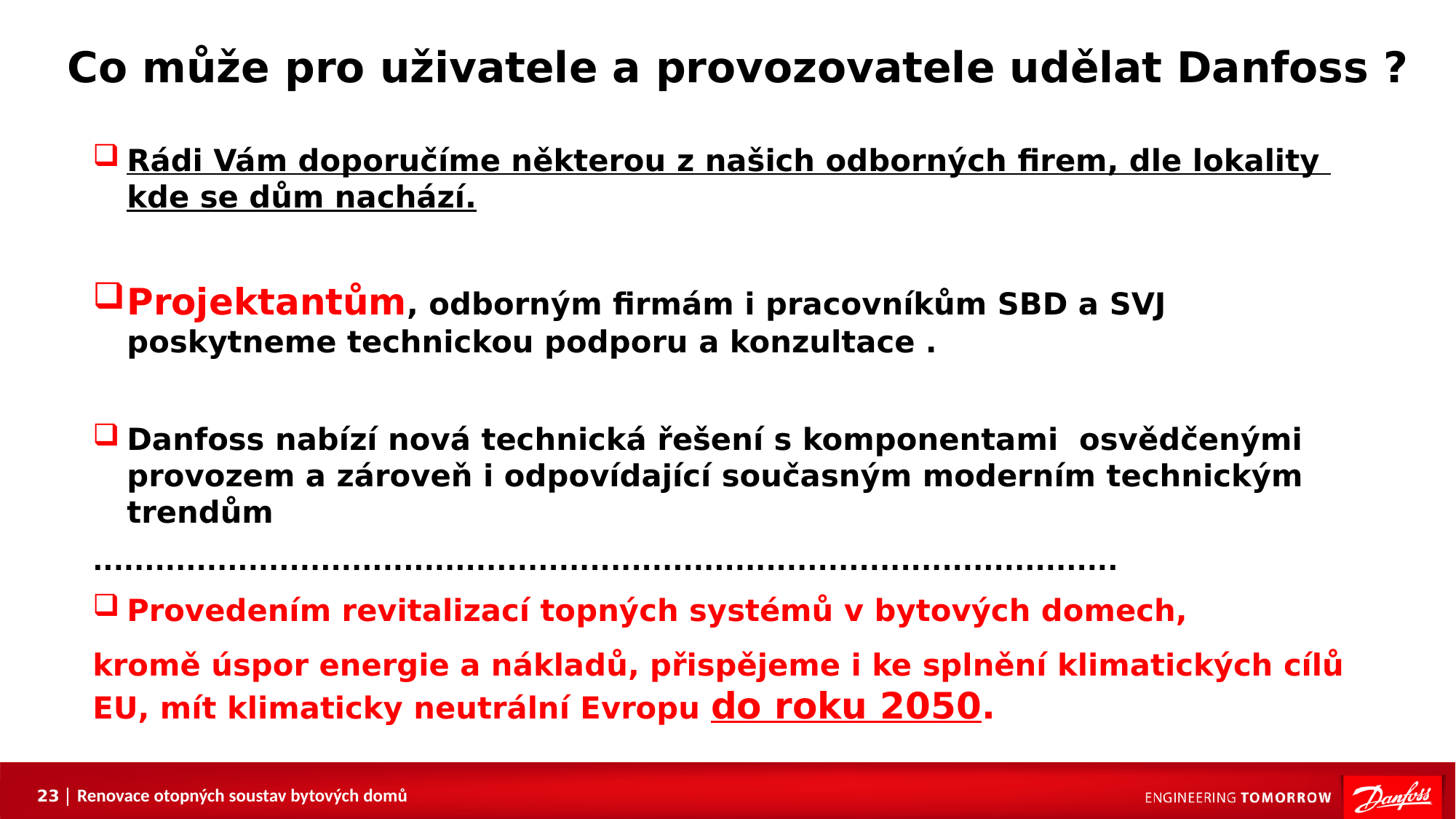

Co může pro uživatele a provozovatele udělat Danfoss ?

Rádi Vám doporučíme některou z našich odborných firem, dle lokality  kde se dům nachází.

Projektantům, odborným firmám i pracovníkům SBD a SVJ poskytneme technickou podporu a konzultace .

Danfoss nabízí nová technická řešení s komponentami  osvědčenými provozem a zároveň i odpovídající současným moderním technickým trendům
...................................................................................................
Provedením revitalizací topných systémů v bytových domech,
kromě úspor energie a nákladů, přispějeme i ke splnění klimatických cílů EU, mít klimaticky neutrální Evropu do roku 2050.